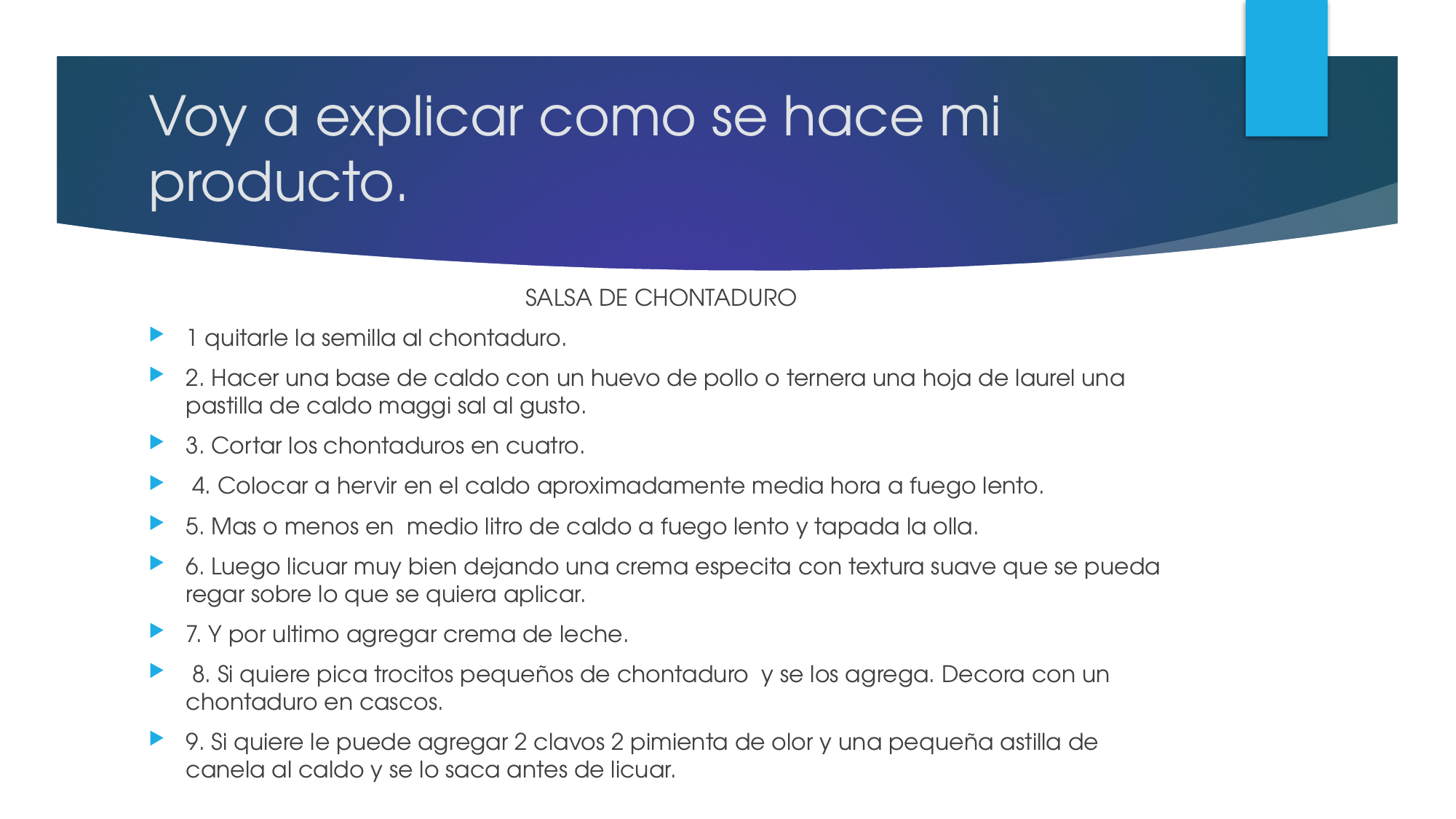

# Voy a explicar como se hace mi producto.
SALSA DE CHONTADURO
1 quitarle la semilla al chontaduro.
2. Hacer una base de caldo con un huevo de pollo o ternera una hoja de laurel una pastilla de caldo maggi sal al gusto.
3. Cortar los chontaduros en cuatro.
 4. Colocar a hervir en el caldo aproximadamente media hora a fuego lento.
5. Mas o menos en  medio litro de caldo a fuego lento y tapada la olla.
6. Luego licuar muy bien dejando una crema especita con textura suave que se pueda regar sobre lo que se quiera aplicar.
7. Y por ultimo agregar crema de leche.
 8. Si quiere pica trocitos pequeños de chontaduro  y se los agrega. Decora con un chontaduro en cascos.
9. Si quiere le puede agregar 2 clavos 2 pimienta de olor y una pequeña astilla de canela al caldo y se lo saca antes de licuar.